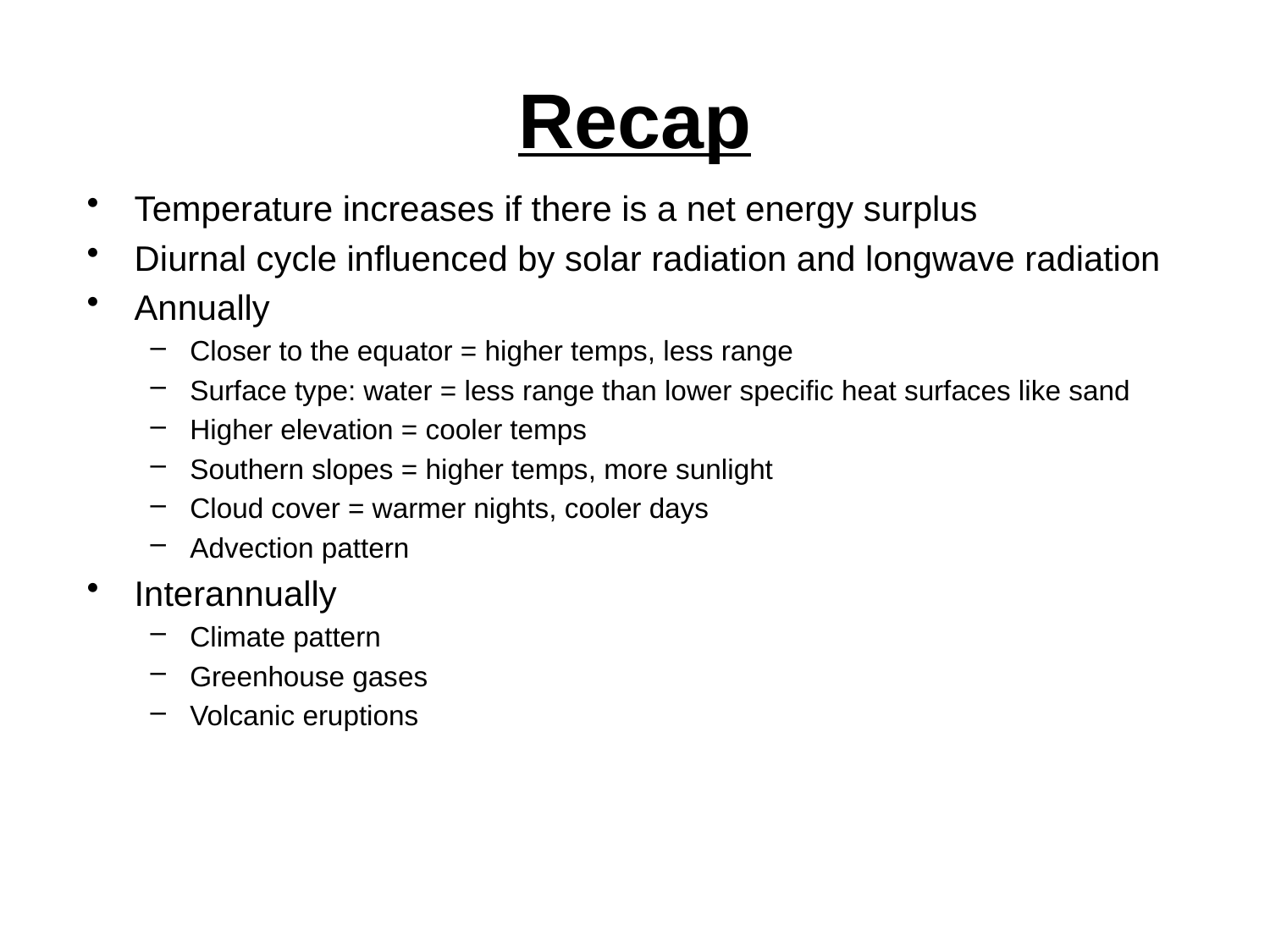

# Recap
Temperature increases if there is a net energy surplus
Diurnal cycle influenced by solar radiation and longwave radiation
Annually
Closer to the equator = higher temps, less range
Surface type: water = less range than lower specific heat surfaces like sand
Higher elevation = cooler temps
Southern slopes = higher temps, more sunlight
Cloud cover = warmer nights, cooler days
Advection pattern
Interannually
Climate pattern
Greenhouse gases
Volcanic eruptions